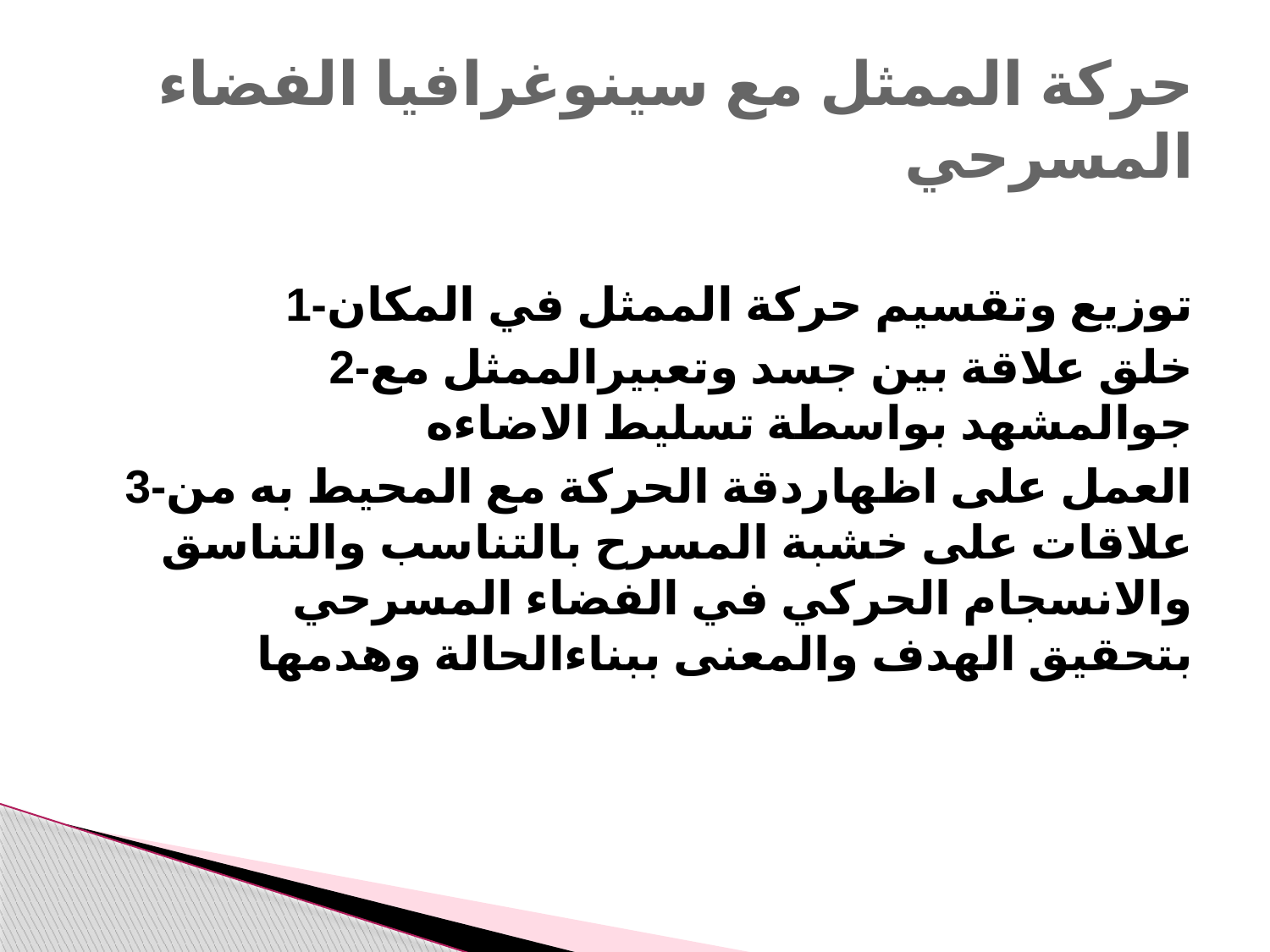

# حركة الممثل مع سينوغرافيا الفضاء المسرحي

1-توزيع وتقسيم حركة الممثل في المكان
2-خلق علاقة بين جسد وتعبيرالممثل مع جوالمشهد بواسطة تسليط الاضاءه
3-العمل على اظهاردقة الحركة مع المحيط به من علاقات على خشبة المسرح بالتناسب والتناسق والانسجام الحركي في الفضاء المسرحي بتحقيق الهدف والمعنى ببناءالحالة وهدمها